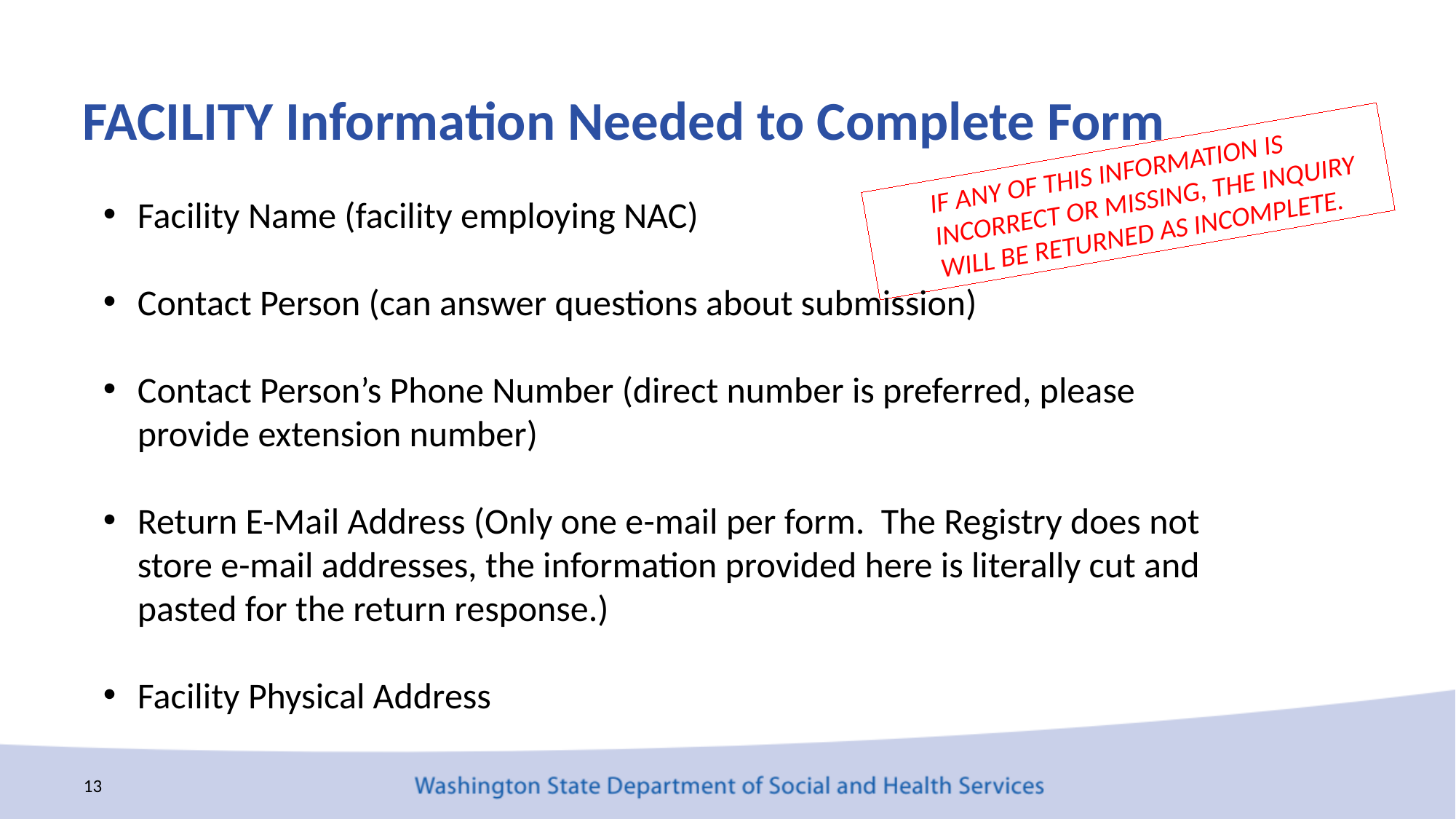

# FACILITY Information Needed to Complete Form
IF ANY OF THIS INFORMATION IS INCORRECT OR MISSING, THE INQUIRY WILL BE RETURNED AS INCOMPLETE.
Facility Name (facility employing NAC)
Contact Person (can answer questions about submission)
Contact Person’s Phone Number (direct number is preferred, please provide extension number)
Return E-Mail Address (Only one e-mail per form.  The Registry does not store e-mail addresses, the information provided here is literally cut and pasted for the return response.)
Facility Physical Address
13